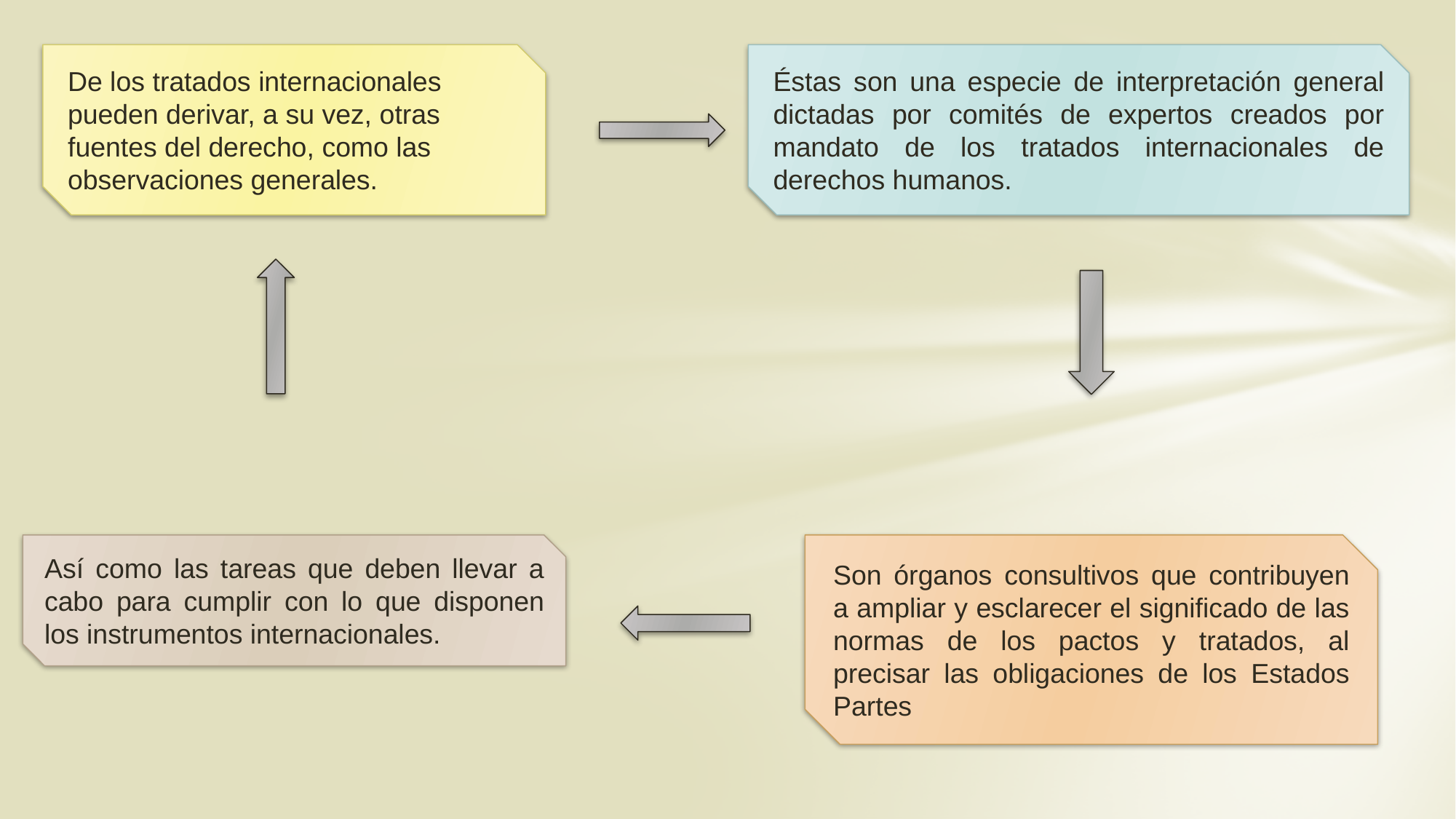

De los tratados internacionales pueden derivar, a su vez, otras fuentes del derecho, como las observaciones generales.
Éstas son una especie de interpretación general dictadas por comités de expertos creados por mandato de los tratados internacionales de derechos humanos.

Así como las tareas que deben llevar a cabo para cumplir con lo que disponen los instrumentos internacionales.
Son órganos consultivos que contribuyen a ampliar y esclarecer el significado de las normas de los pactos y tratados, al precisar las obligaciones de los Estados Partes